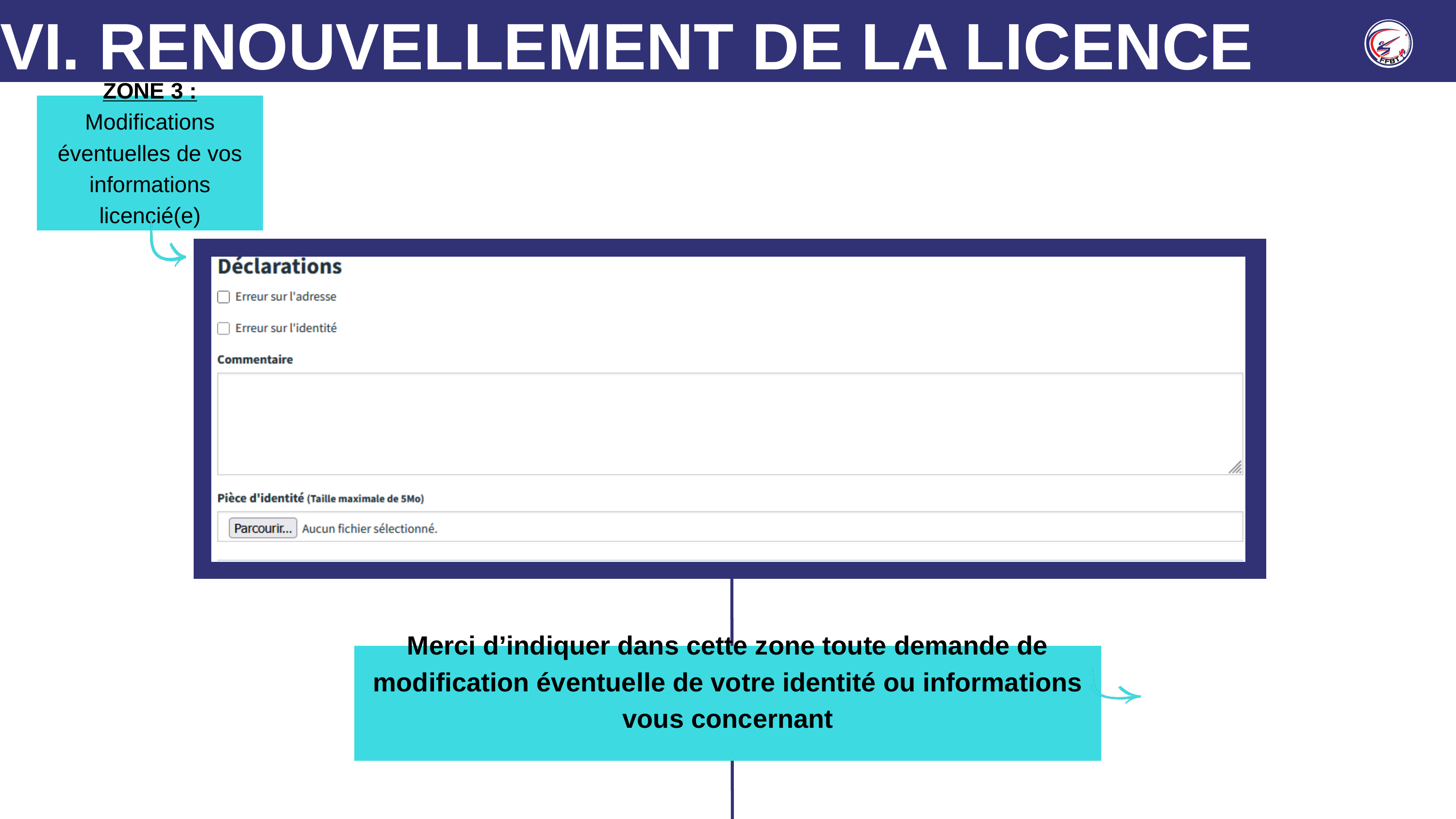

VI. RENOUVELLEMENT DE LA LICENCE

ZONE 3 :
Modifications éventuelles de vos informations licencié(e)

Merci d’indiquer dans cette zone toute demande de modification éventuelle de votre identité ou informations vous concernant